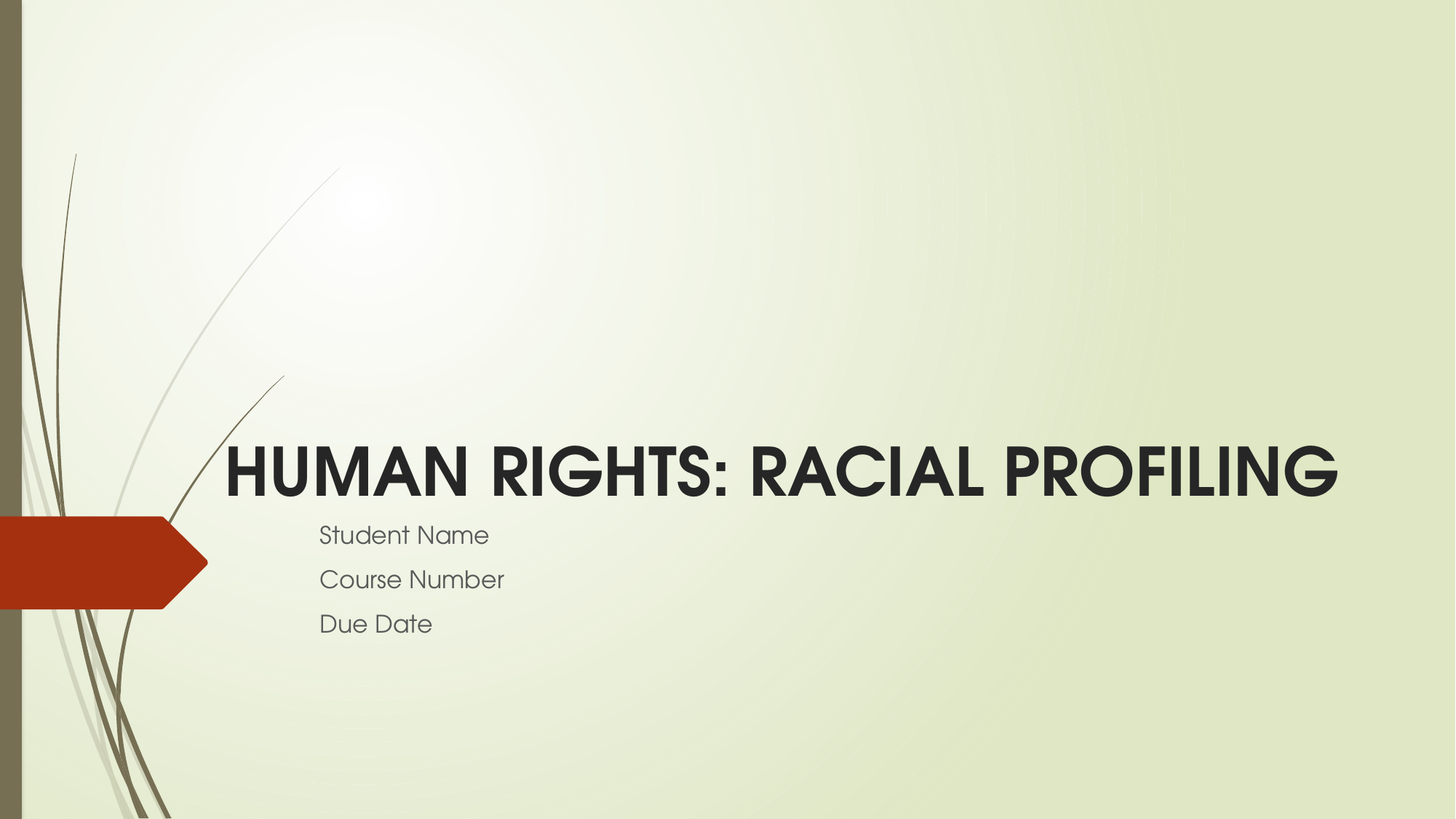

# HUMAN RIGHTS: RACIAL PROFILING
Student Name
Course Number
Due Date